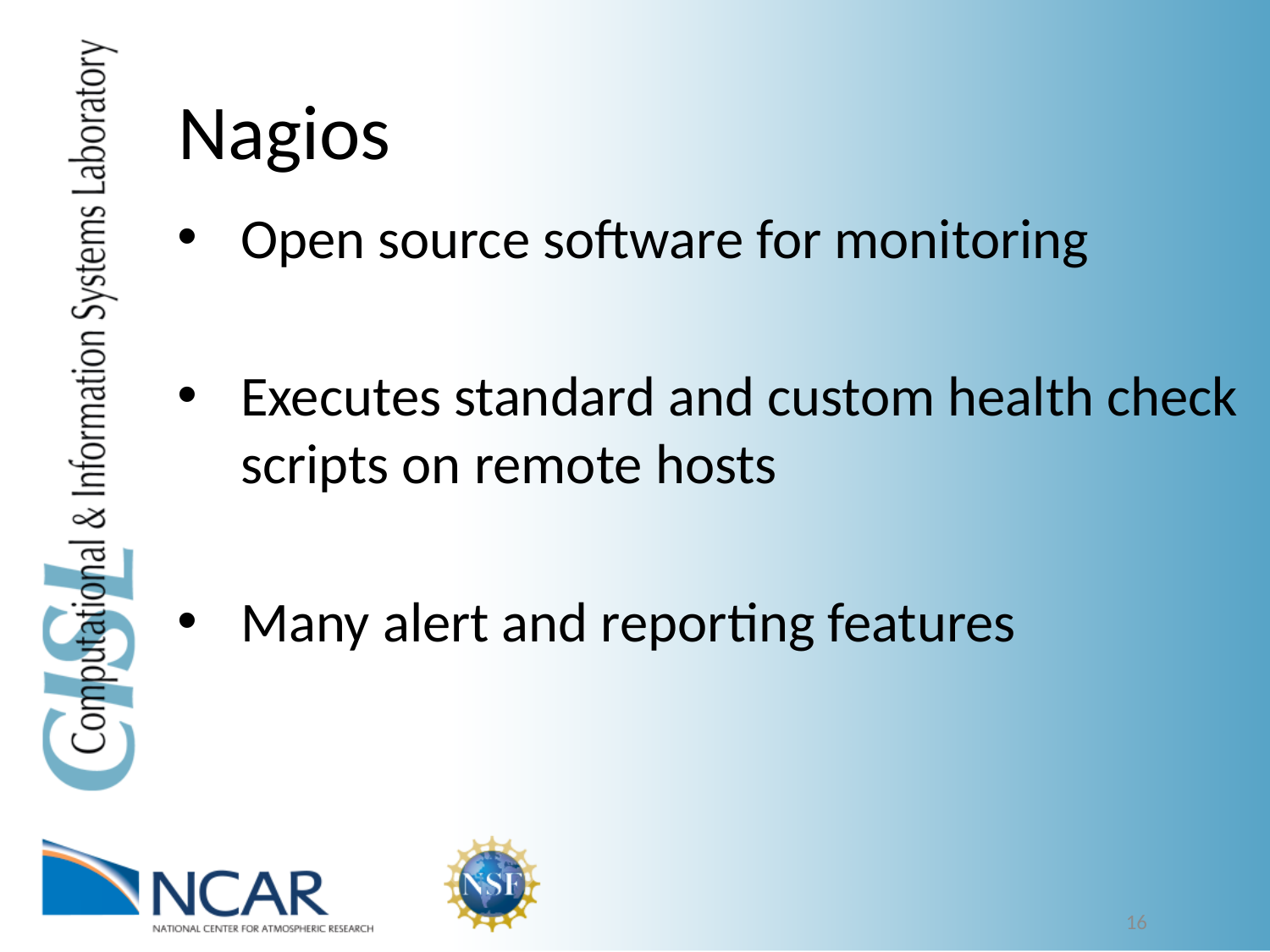

Nagios
Open source software for monitoring

Executes standard and custom health check scripts on remote hosts

Many alert and reporting features

16